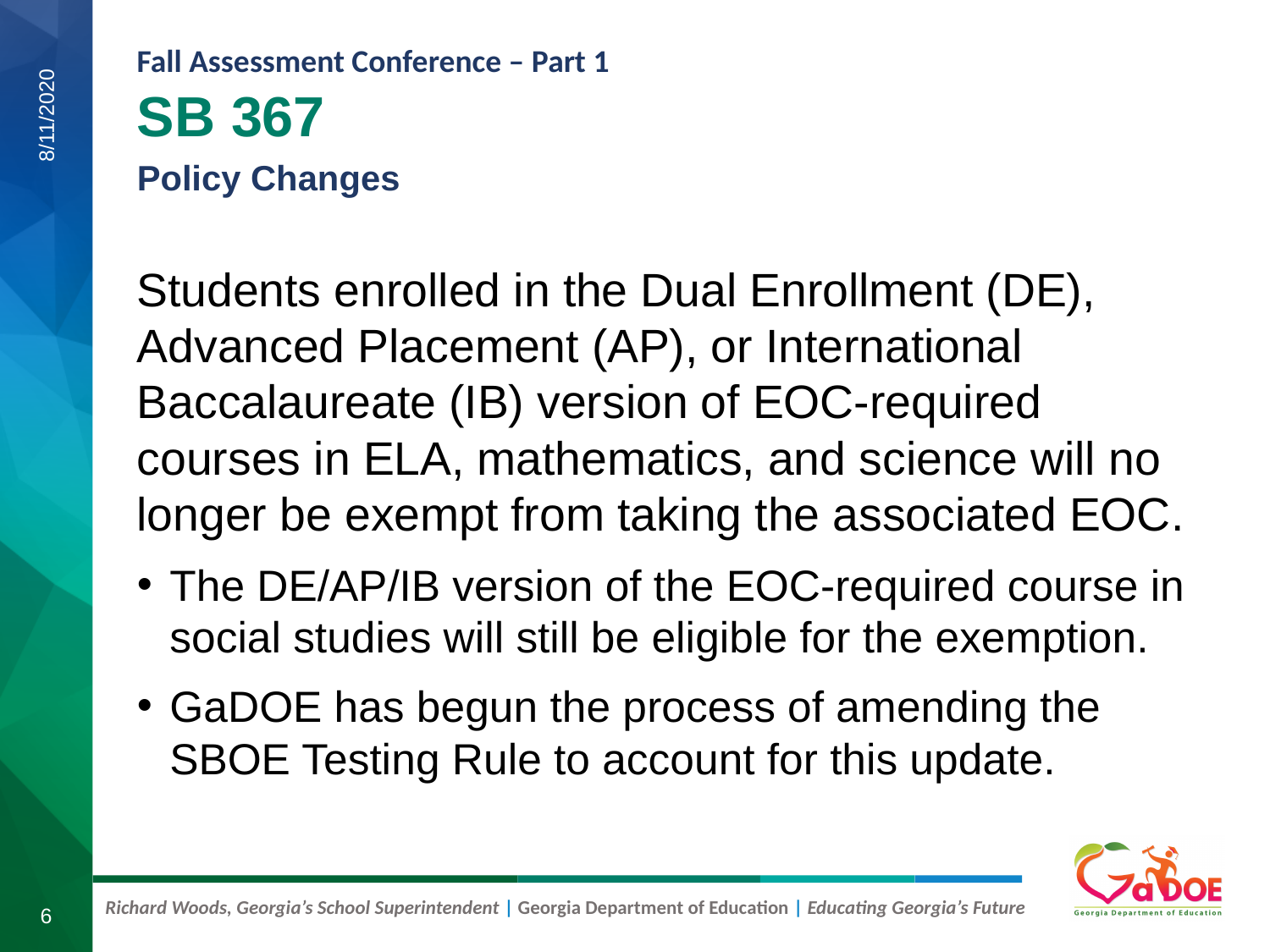

SB 367
Policy Changes
8/11/2020
Students enrolled in the Dual Enrollment (DE), Advanced Placement (AP), or International Baccalaureate (IB) version of EOC-required courses in ELA, mathematics, and science will no longer be exempt from taking the associated EOC.
The DE/AP/IB version of the EOC-required course in social studies will still be eligible for the exemption.
GaDOE has begun the process of amending the SBOE Testing Rule to account for this update.

6